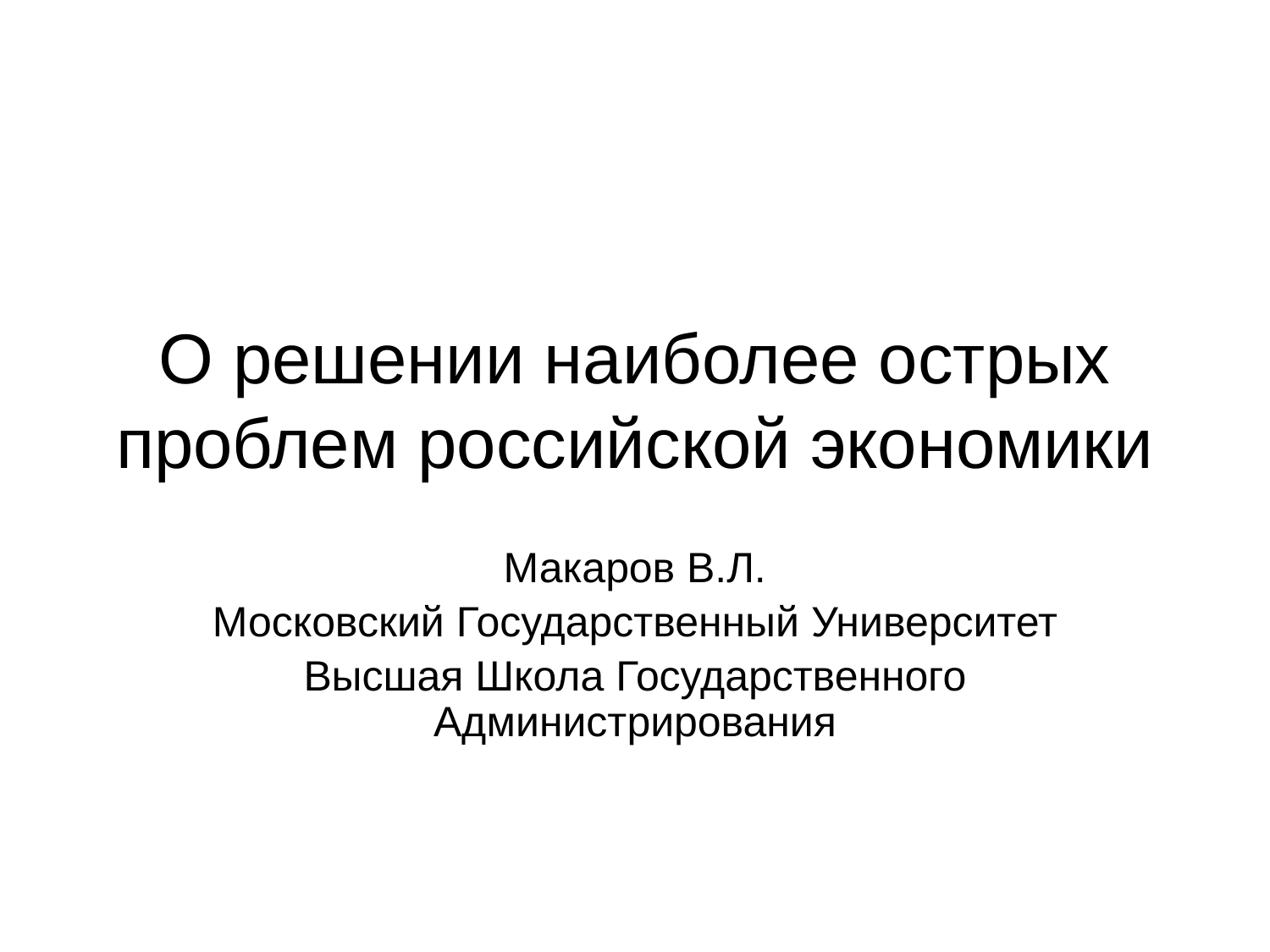

# О решении наиболее острых проблем российской экономики
Макаров В.Л.
Московский Государственный Университет
Высшая Школа Государственного Администрирования